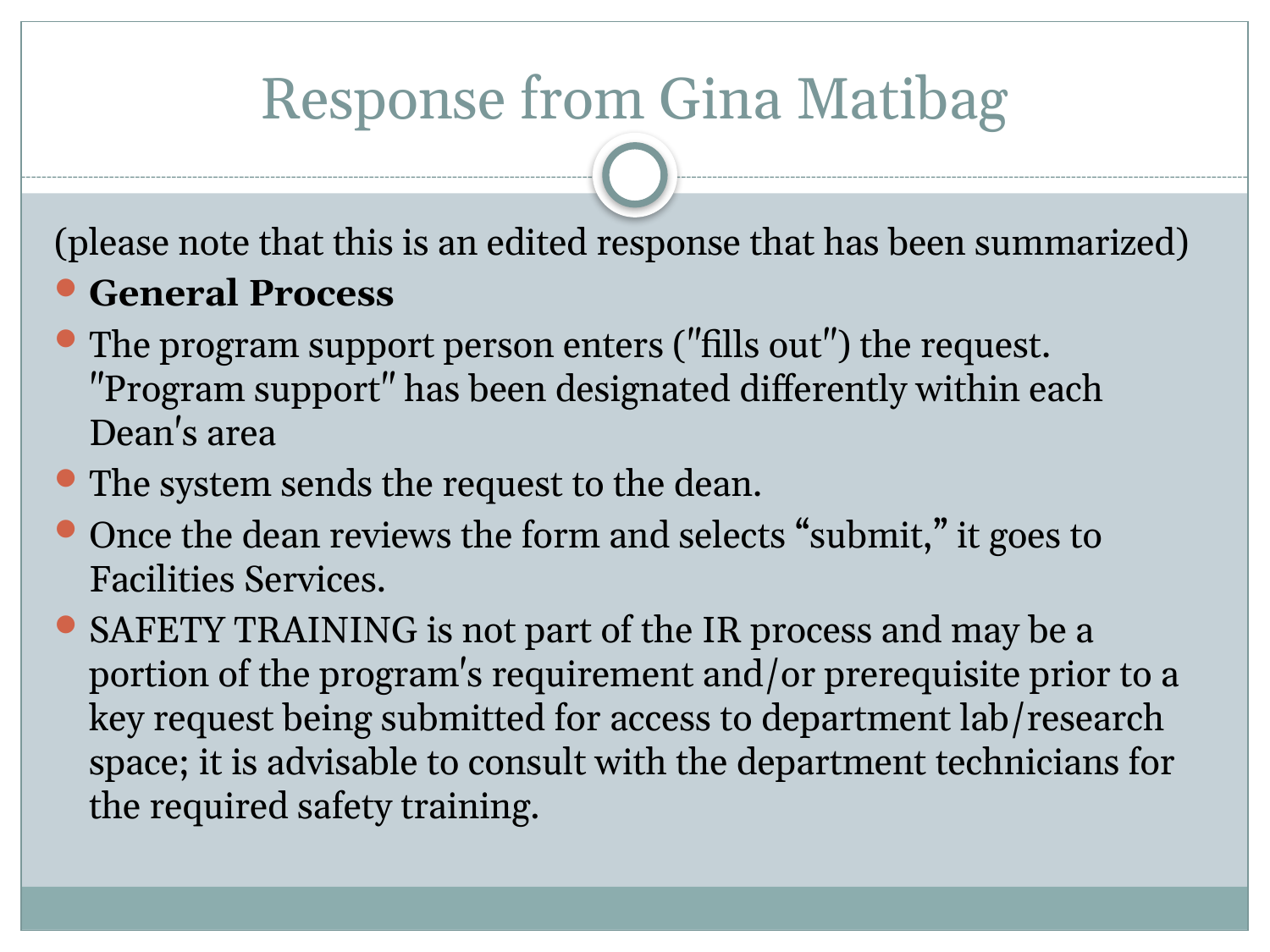

# Response from Gina Matibag
(please note that this is an edited response that has been summarized)
General Process
The program support person enters ("fills out") the request. "Program support" has been designated differently within each Dean's area
The system sends the request to the dean.
Once the dean reviews the form and selects “submit,” it goes to Facilities Services.
SAFETY TRAINING is not part of the IR process and may be a portion of the program's requirement and/or prerequisite prior to a key request being submitted for access to department lab/research space; it is advisable to consult with the department technicians for the required safety training.